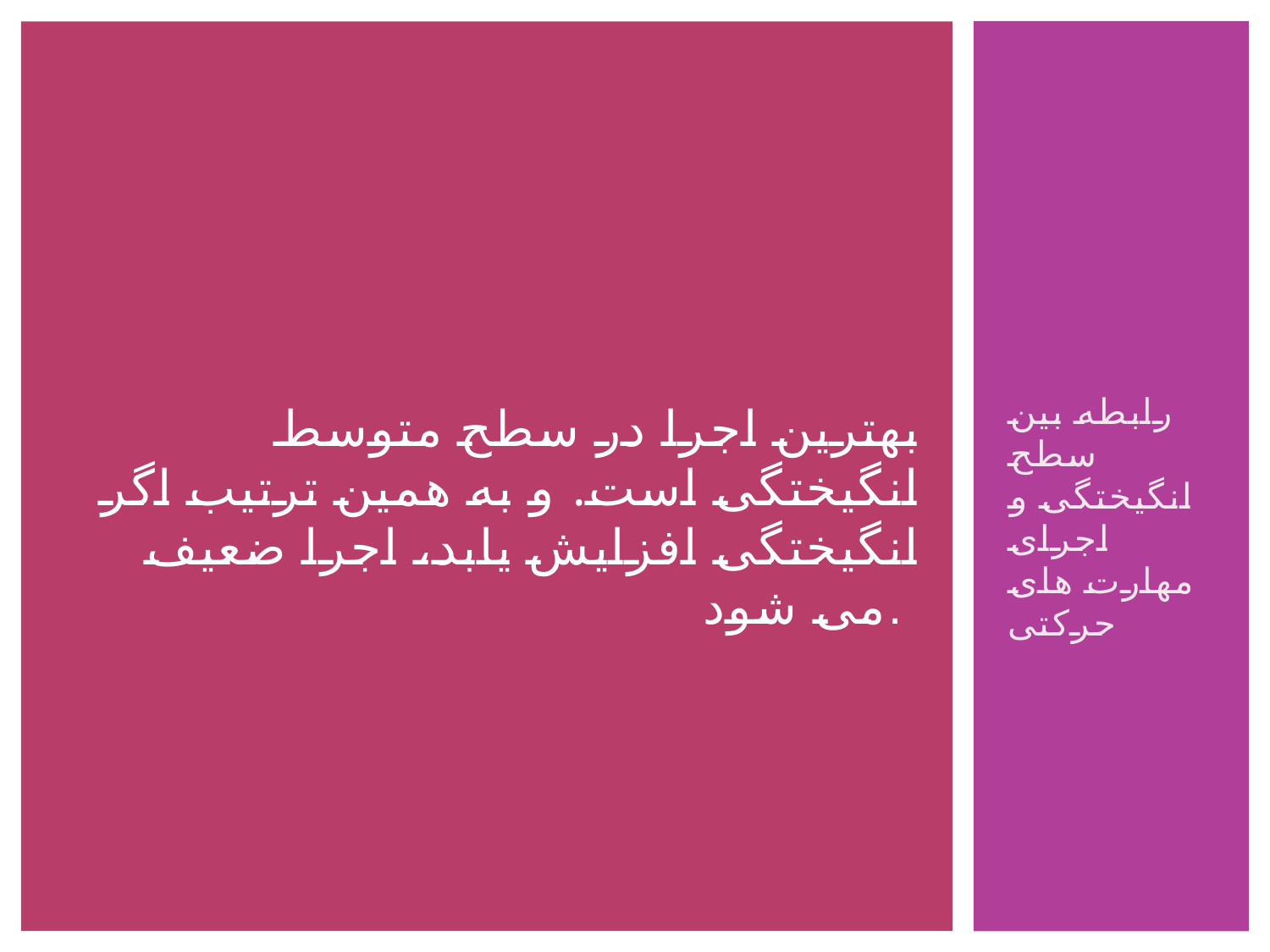

# بهترین اجرا در سطح متوسط انگیختگی است. و به همین ترتیب اگر انگیختگی افزایش یابد، اجرا ضعیف می شود.
رابطه بین سطح انگیختگی و اجرای مهارت های حرکتی